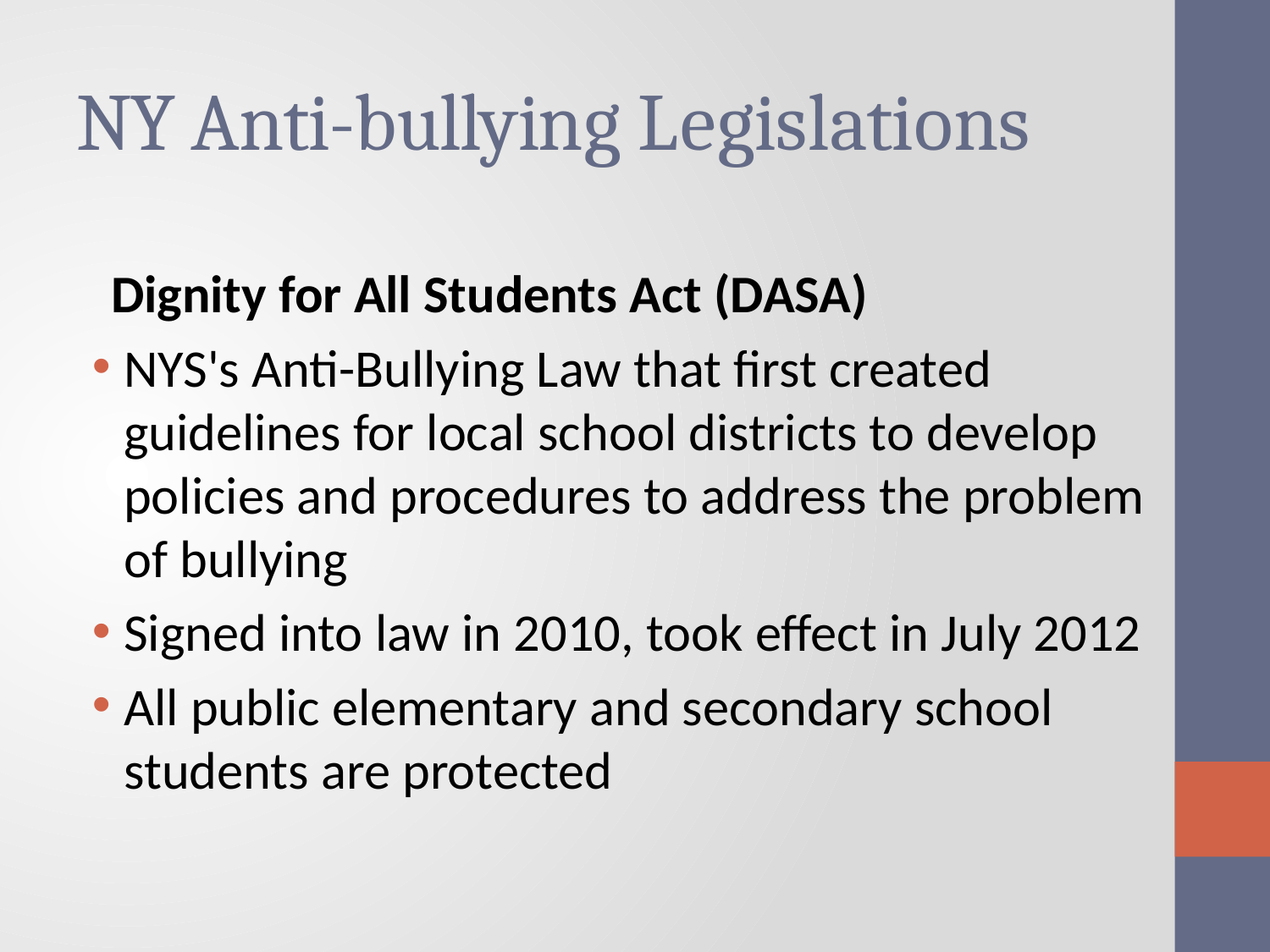

# NY Anti-bullying Legislations
    Dignity for All Students Act (DASA)
NYS's Anti-Bullying Law that first created guidelines for local school districts to develop policies and procedures to address the problem of bullying
Signed into law in 2010, took effect in July 2012
All public elementary and secondary school students are protected